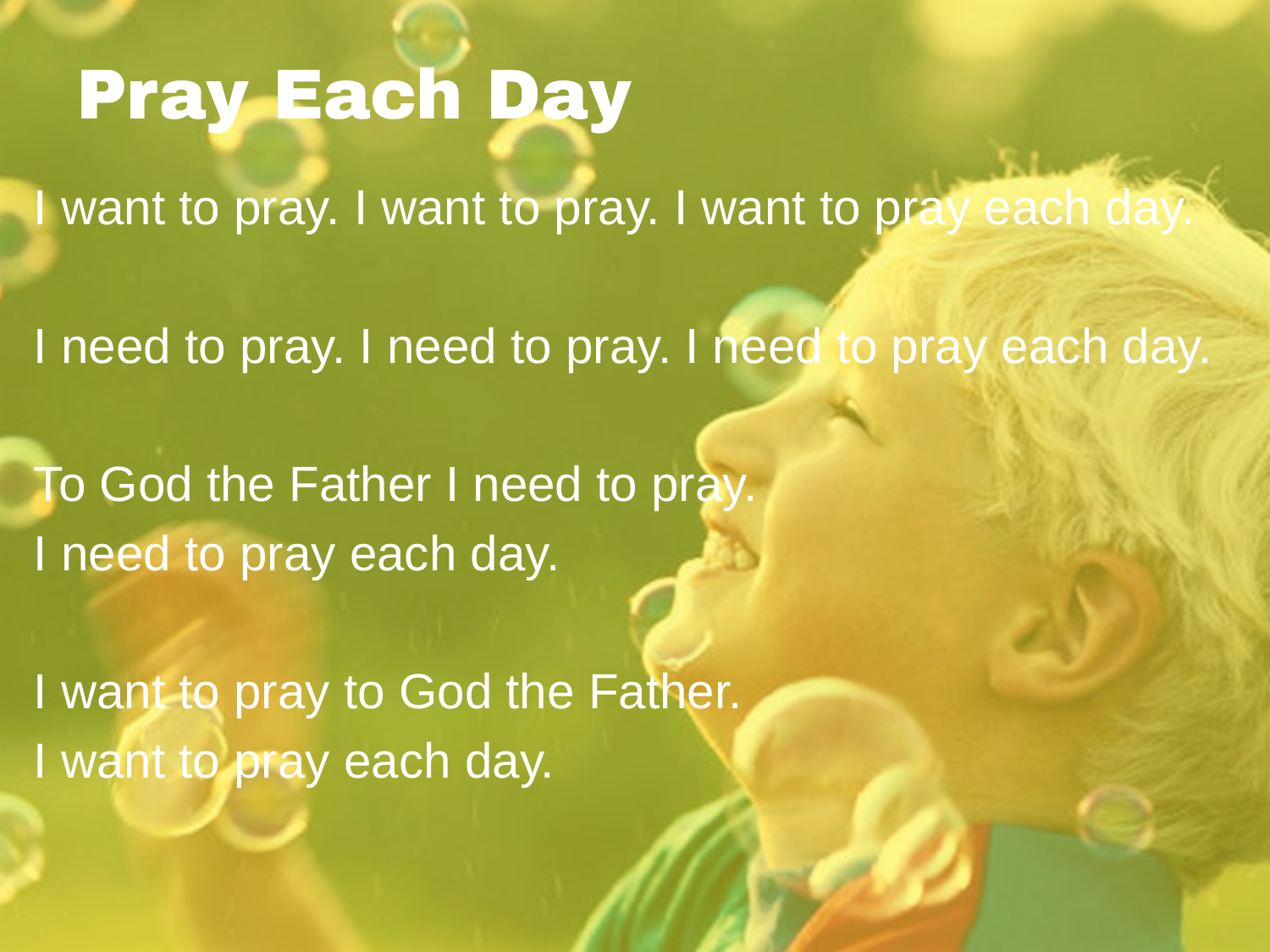

# Pray Each Day
I want to pray. I want to pray. I want to pray each day.

I need to pray. I need to pray. I need to pray each day.

To God the Father I need to pray.
I need to pray each day.

I want to pray to God the Father.
I want to pray each day.